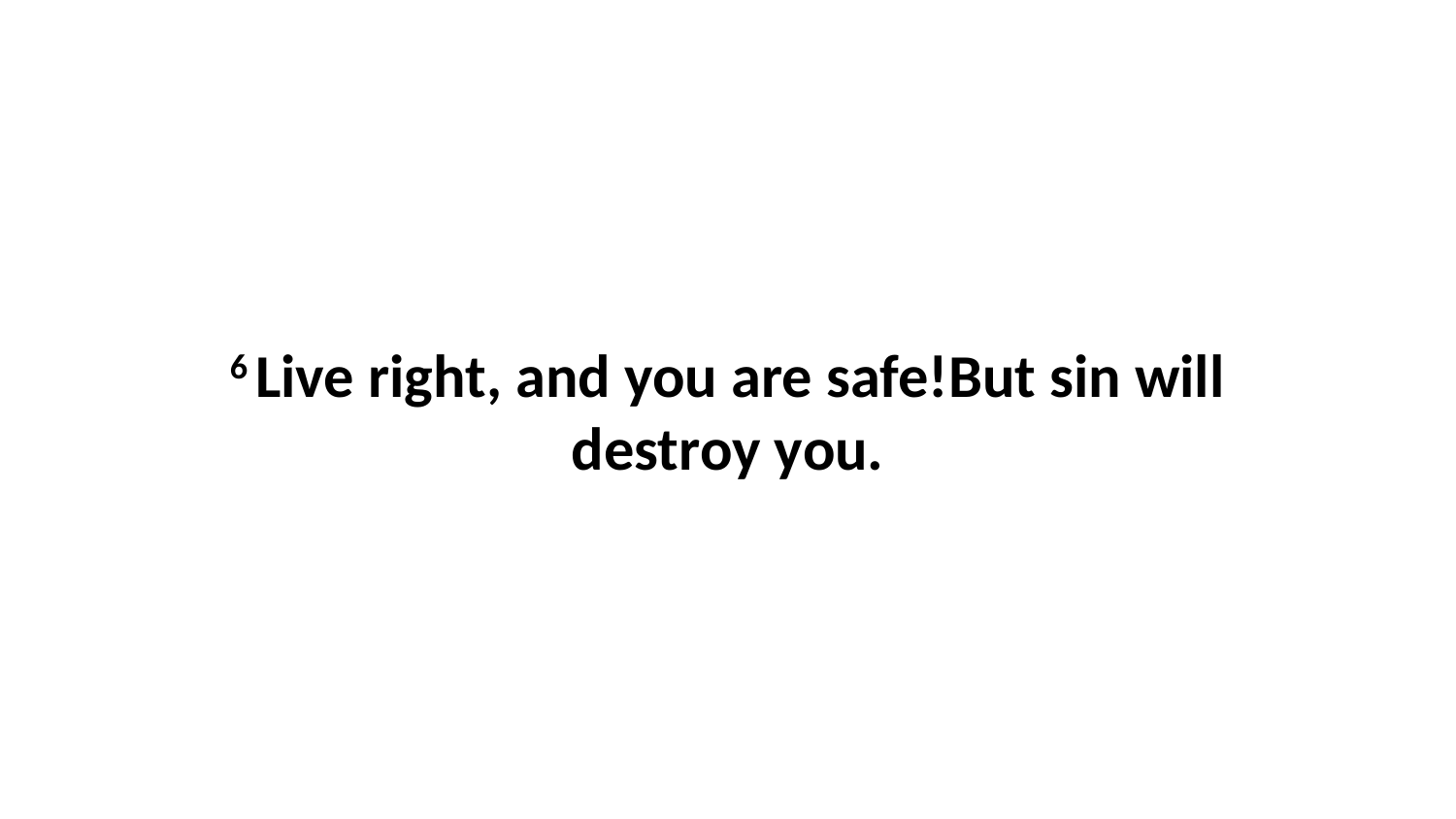

6 Live right, and you are safe!But sin will destroy you.